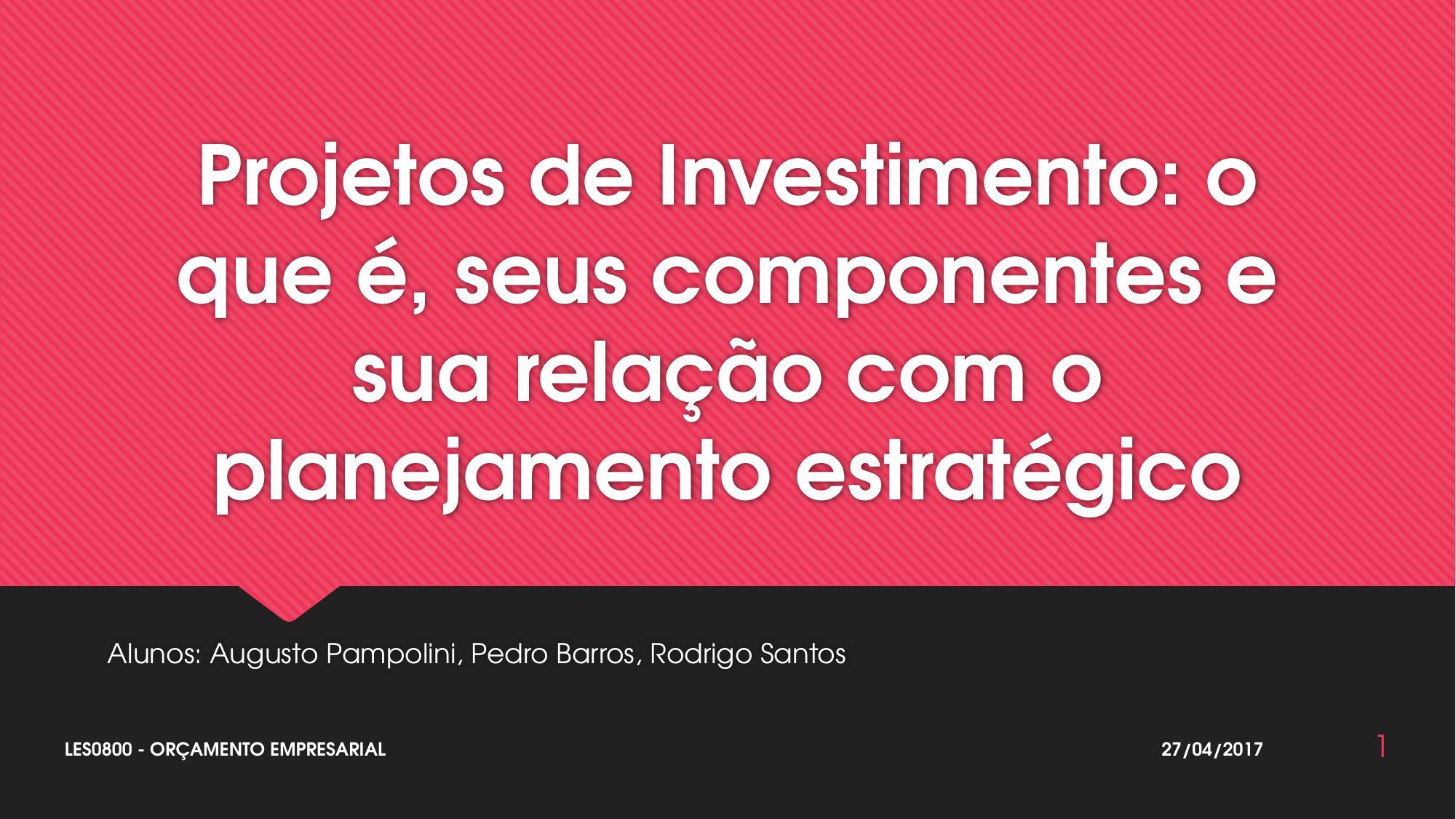

# Projetos de Investimento: o que é, seus componentes e sua relação com o planejamento estratégico
Alunos: Augusto Pampolini, Pedro Barros, Rodrigo Santos
1
LES0800 - ORÇAMENTO EMPRESARIAL
27/04/2017